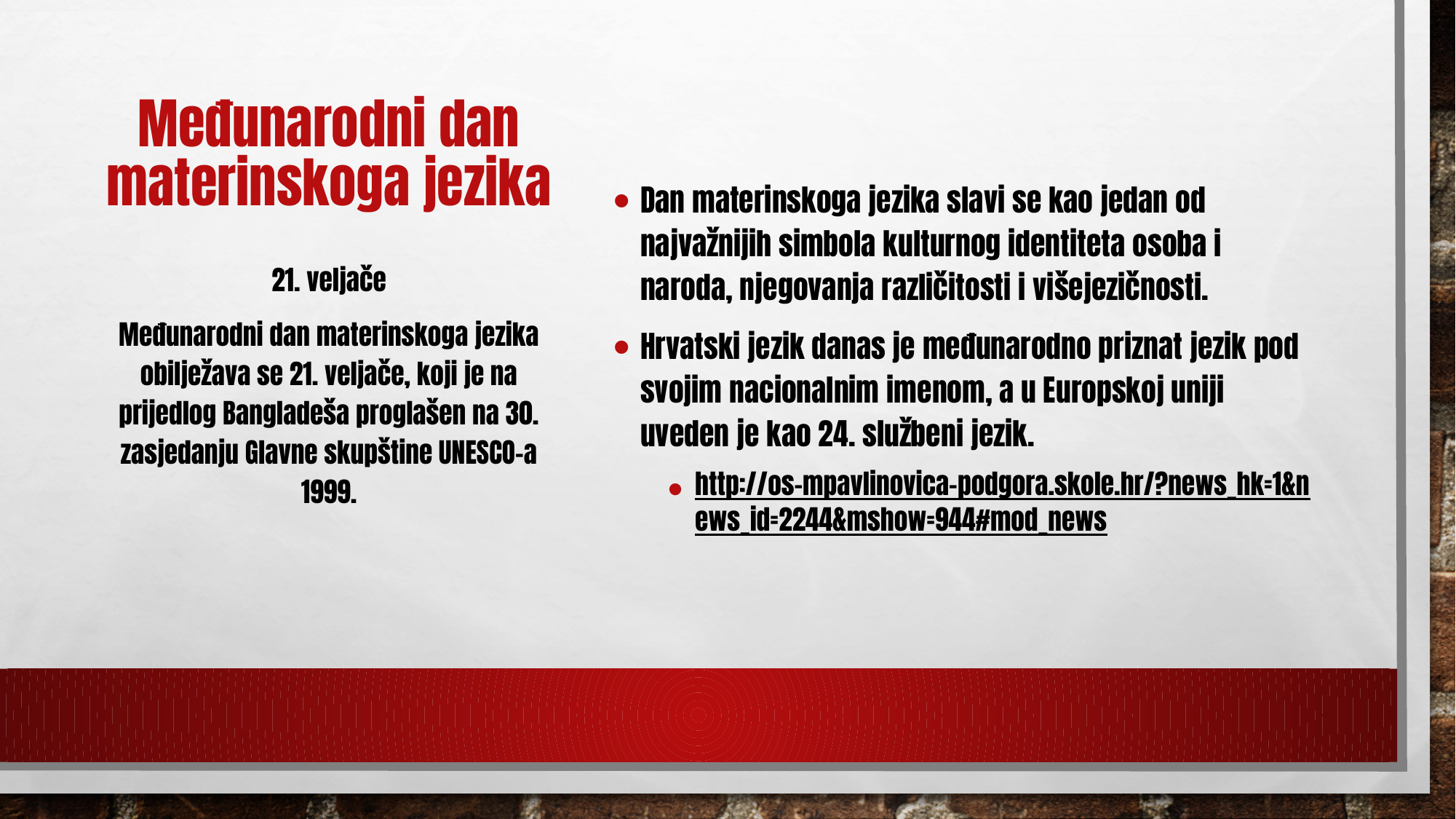

# Međunarodni dan materinskoga jezika
Dan materinskoga jezika slavi se kao jedan od najvažnijih simbola kulturnog identiteta osoba i naroda, njegovanja različitosti i višejezičnosti.
Hrvatski jezik danas je međunarodno priznat jezik pod svojim nacionalnim imenom, a u Europskoj uniji uveden je kao 24. službeni jezik.
http://os-mpavlinovica-podgora.skole.hr/?news_hk=1&news_id=2244&mshow=944#mod_news
21. veljače
Međunarodni dan materinskoga jezika obilježava se 21. veljače, koji je na prijedlog Bangladeša proglašen na 30. zasjedanju Glavne skupštine UNESCO-a 1999.